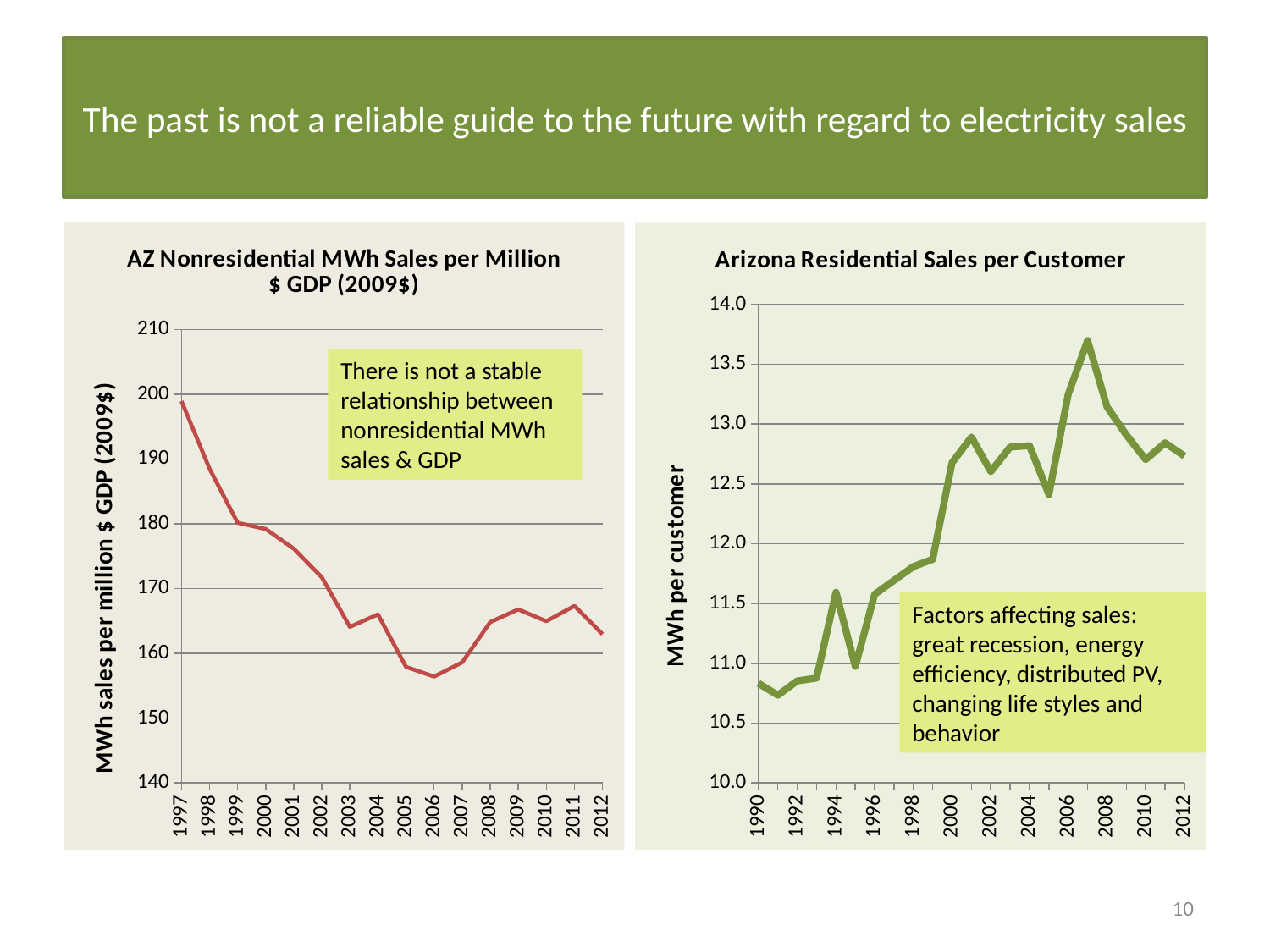

# The past is not a reliable guide to the future with regard to electricity sales

### Chart: AZ Nonresidential MWh Sales per Million $ GDP (2009$)

| Category | nonresidential MWh per million $ GDP (2009$) |
|---|---|
| 1997 | 198.95129925640967 |
| 1998 | 188.5231546457572 |
| 1999 | 180.179160095082 |
| 2000 | 179.21885084690868 |
| 2001 | 176.17995540453717 |
| 2002 | 171.7497594255933 |
| 2003 | 164.1056908984904 |
| 2004 | 166.0250234326764 |
| 2005 | 157.9202858558045 |
| 2006 | 156.42236789362192 |
| 2007 | 158.61379285444775 |
| 2008 | 164.83870402983115 |
| 2009 | 166.79373363854174 |
| 2010 | 164.97930608883078 |
| 2011 | 167.3353756242181 |
| 2012 | 162.97371778654377 |

### Chart: Arizona Residential Sales per Customer

| Category | MWh/ customer |
|---|---|
| 1990 | 10.832574187540253 |
| 1991 | 10.73378643321775 |
| 1992 | 10.852313613419994 |
| 1993 | 10.876821393853408 |
| 1994 | 11.593693622579869 |
| 1995 | 10.97447984583247 |
| 1996 | 11.576929616175653 |
| 1997 | 11.693337886459801 |
| 1998 | 11.808828334777719 |
| 1999 | 11.870380396248084 |
| 2000 | 12.67763994837905 |
| 2001 | 12.891514191889422 |
| 2002 | 12.602784839601203 |
| 2003 | 12.808316546616439 |
| 2004 | 12.819590925955252 |
| 2005 | 12.41261408366909 |
| 2006 | 13.249594846786804 |
| 2007 | 13.698373816540919 |
| 2008 | 13.14519232480556 |
| 2009 | 12.909551352921326 |
| 2010 | 12.703771376936848 |
| 2011 | 12.843319539708654 |
| 2012 | 12.733155994768023 |
There is not a stable relationship between nonresidential MWh sales & GDP
Factors affecting sales:  great recession, energy efficiency, distributed PV, changing life styles and behavior
10